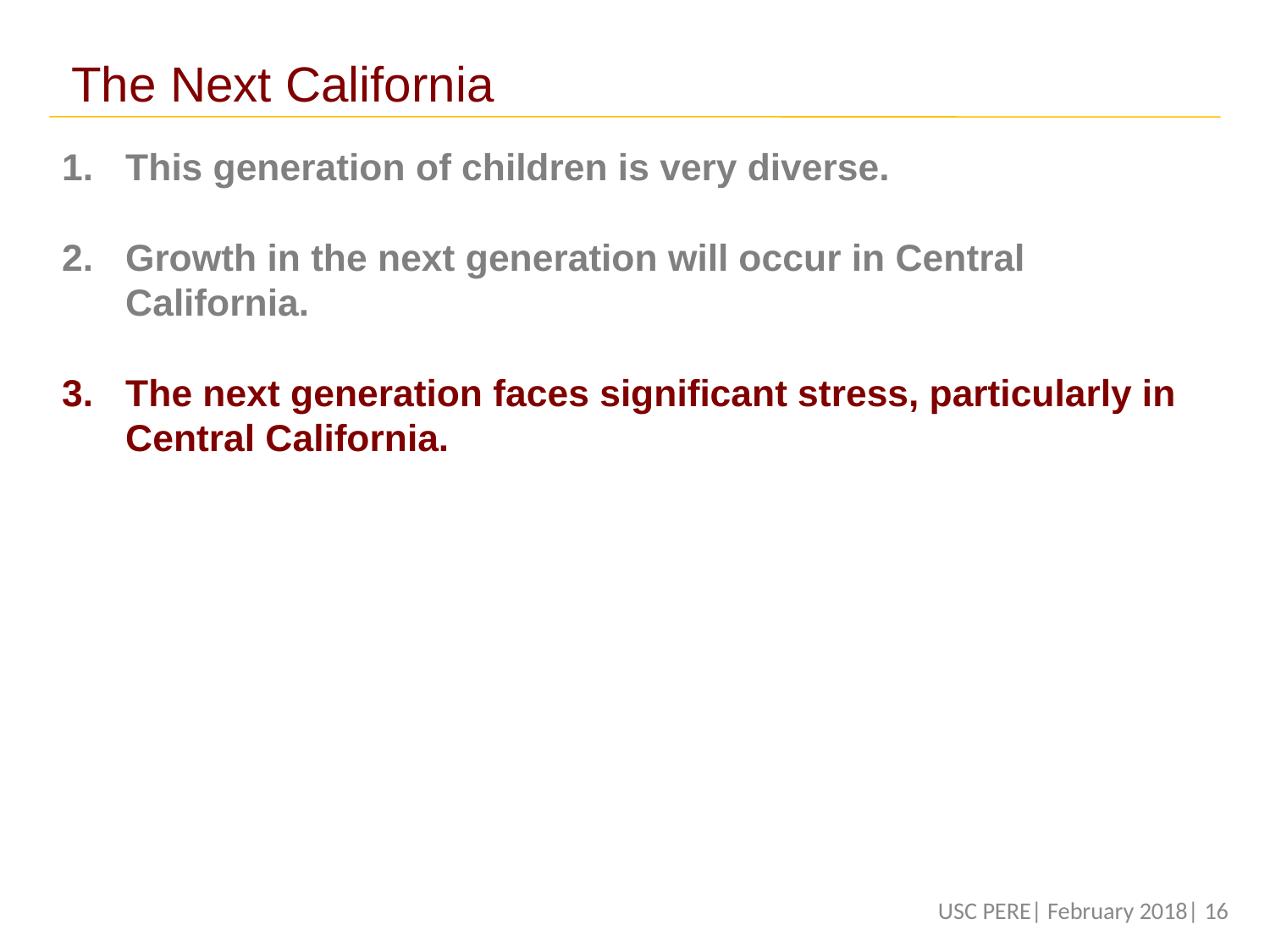

The Next California
This generation of children is very diverse.

Growth in the next generation will occur in Central California.

The next generation faces significant stress, particularly in Central California.

USC PERE| February 2018| 16